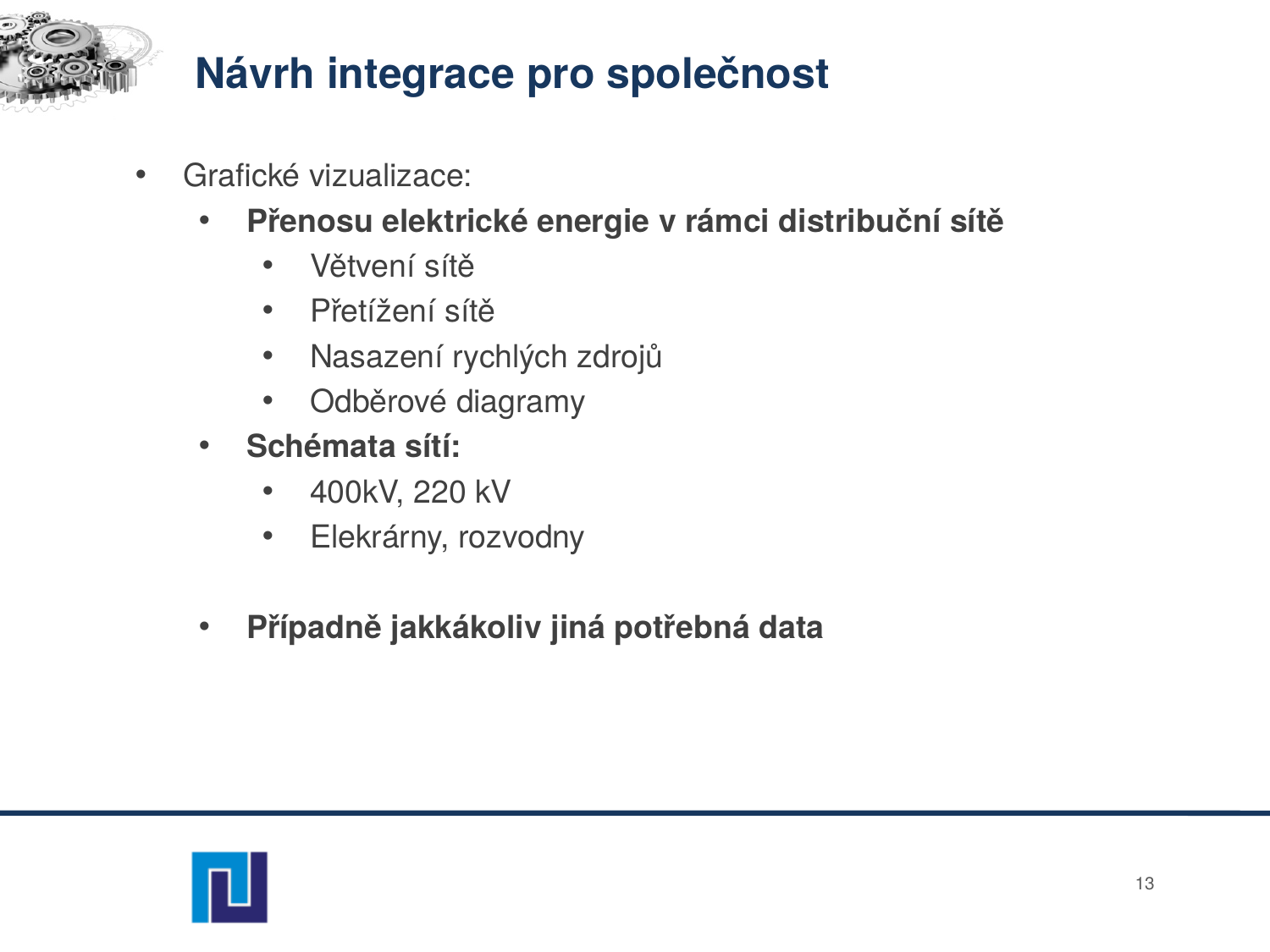

Návrh integrace pro společnost
Grafické vizualizace:
Přenosu elektrické energie v rámci distribuční sítě
Větvení sítě
Přetížení sítě
Nasazení rychlých zdrojů
Odběrové diagramy
Schémata sítí:
400kV, 220 kV
Elekrárny, rozvodny

Případně jakkákoliv jiná potřebná data
13